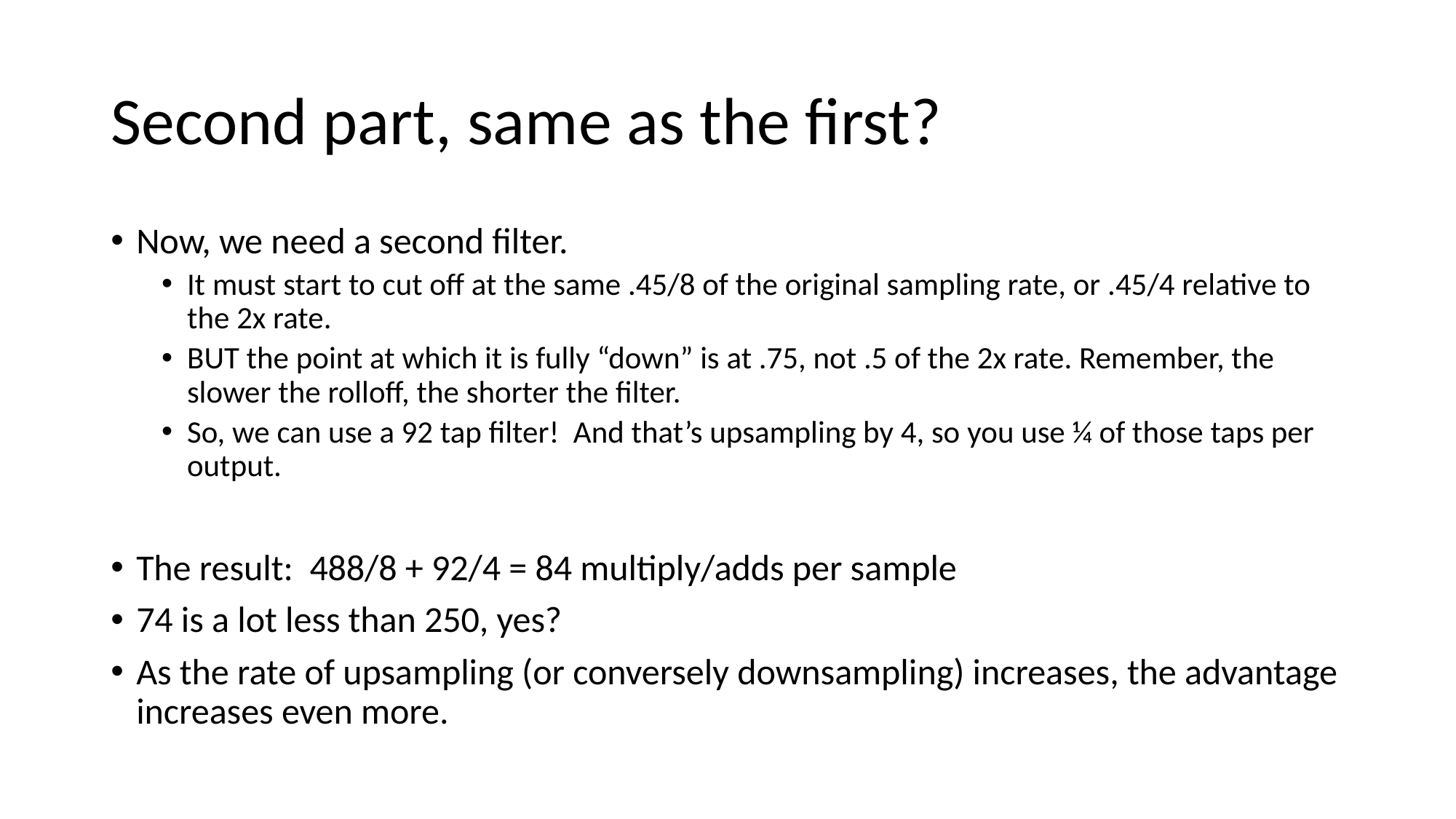

# Second part, same as the first?

Now, we need a second filter.
It must start to cut off at the same .45/8 of the original sampling rate, or .45/4 relative to the 2x rate.
BUT the point at which it is fully “down” is at .75, not .5 of the 2x rate. Remember, the slower the rolloff, the shorter the filter.
So, we can use a 92 tap filter!  And that’s upsampling by 4, so you use ¼ of those taps per output.

The result:  488/8 + 92/4 = 84 multiply/adds per sample
74 is a lot less than 250, yes?
As the rate of upsampling (or conversely downsampling) increases, the advantage increases even more.